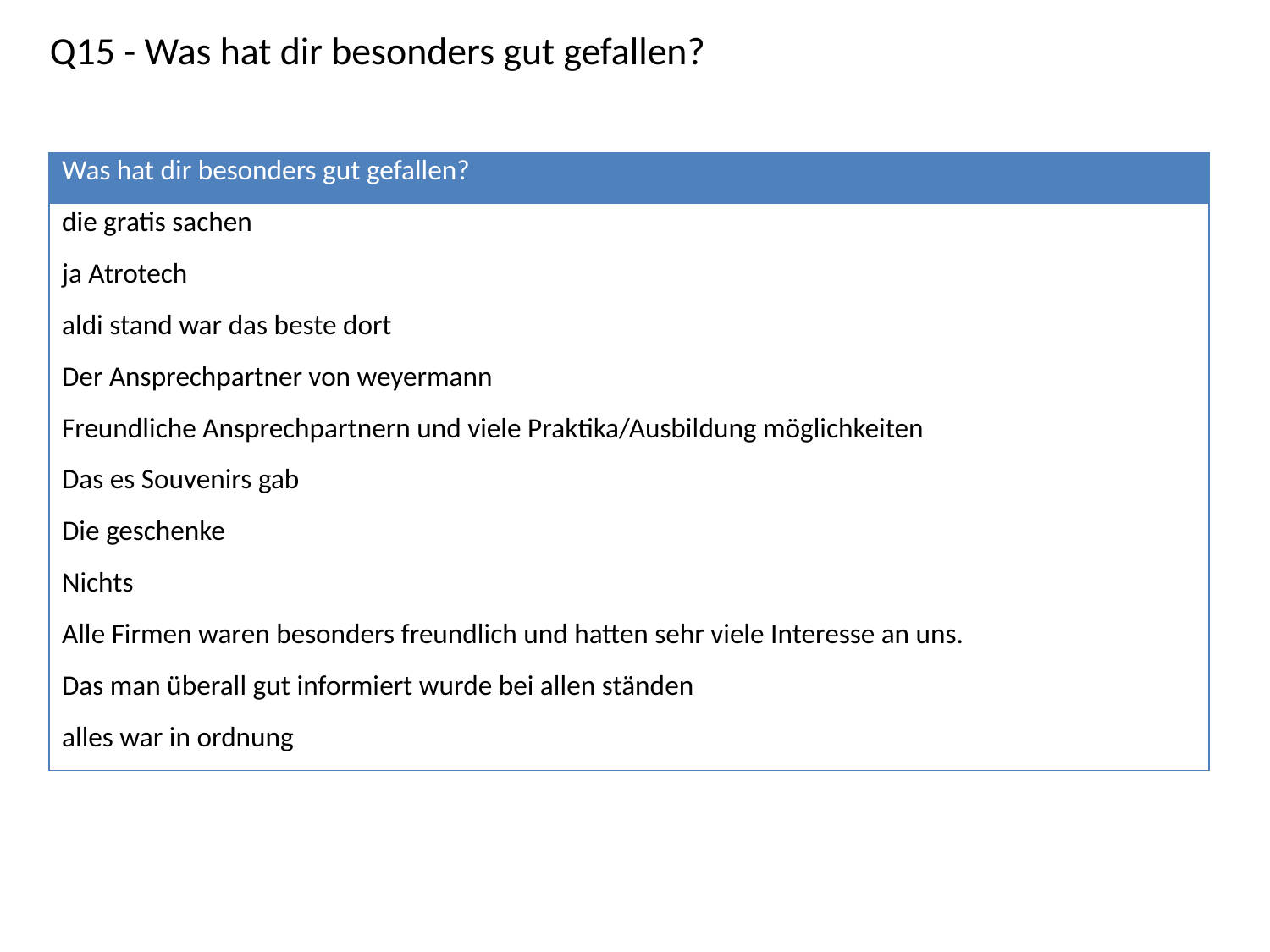

Q15 - Was hat dir besonders gut gefallen?
| Was hat dir besonders gut gefallen? |
| --- |
| die gratis sachen |
| ja Atrotech |
| aldi stand war das beste dort |
| Der Ansprechpartner von weyermann |
| Freundliche Ansprechpartnern und viele Praktika/Ausbildung möglichkeiten |
| Das es Souvenirs gab |
| Die geschenke |
| Nichts |
| Alle Firmen waren besonders freundlich und hatten sehr viele Interesse an uns. |
| Das man überall gut informiert wurde bei allen ständen |
| alles war in ordnung |